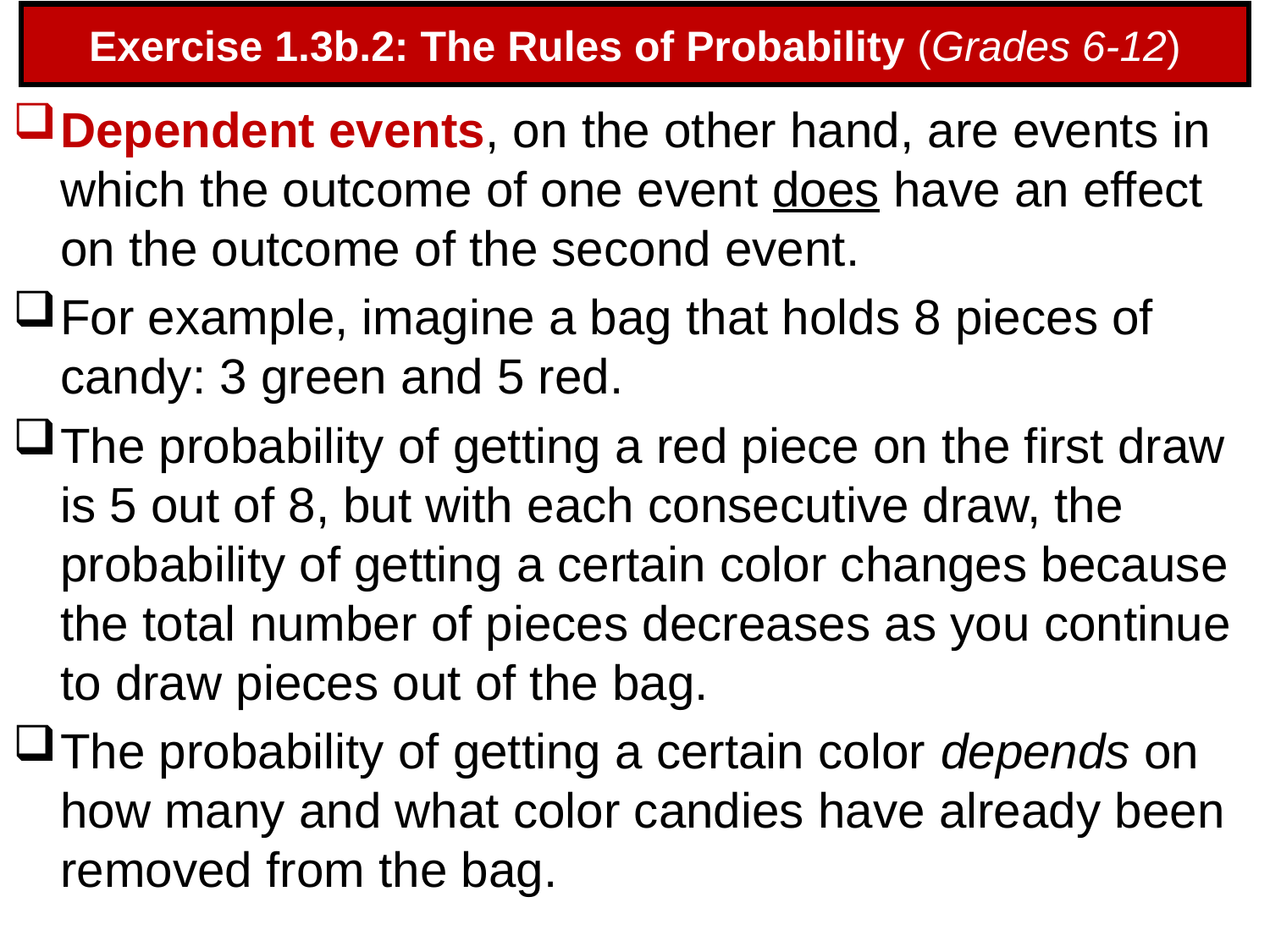

# Exercise 1.3b.2: The Rules of Probability (Grades 6-12)
Dependent events, on the other hand, are events in which the outcome of one event does have an effect on the outcome of the second event.
For example, imagine a bag that holds 8 pieces of candy: 3 green and 5 red.
The probability of getting a red piece on the first draw is 5 out of 8, but with each consecutive draw, the probability of getting a certain color changes because the total number of pieces decreases as you continue to draw pieces out of the bag.
The probability of getting a certain color depends on how many and what color candies have already been removed from the bag.
72